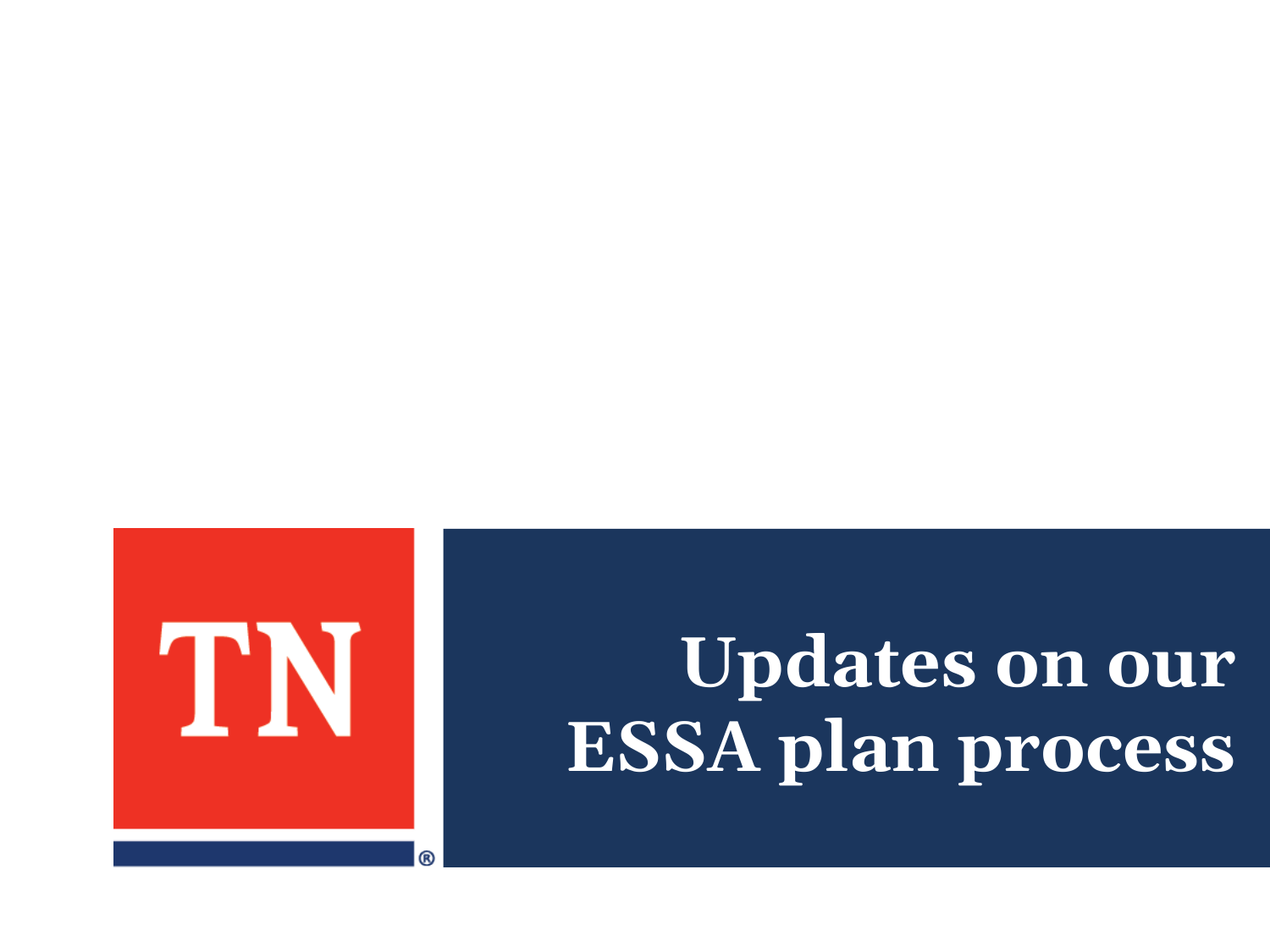

# Updates on our ESSA plan process